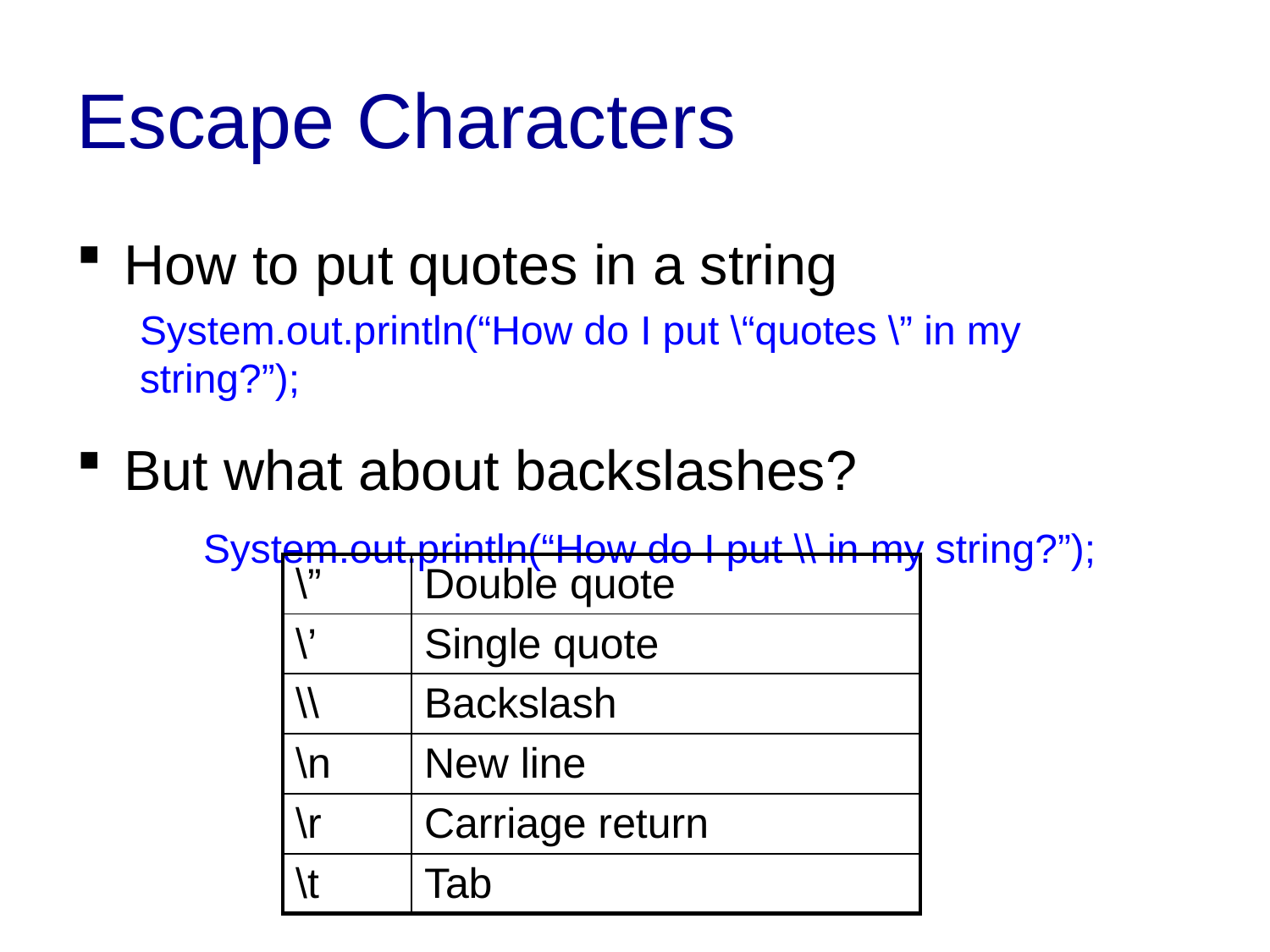

# Escape Characters
How to put quotes in a string
System.out.println(“How do I put \“quotes \” in my string?”);
But what about backslashes?
	System.out.println(“How do I put \\ in my string?”);
| \” | Double quote |
| --- | --- |
| \’ | Single quote |
| \\ | Backslash |
| \n | New line |
| \r | Carriage return |
| \t | Tab |